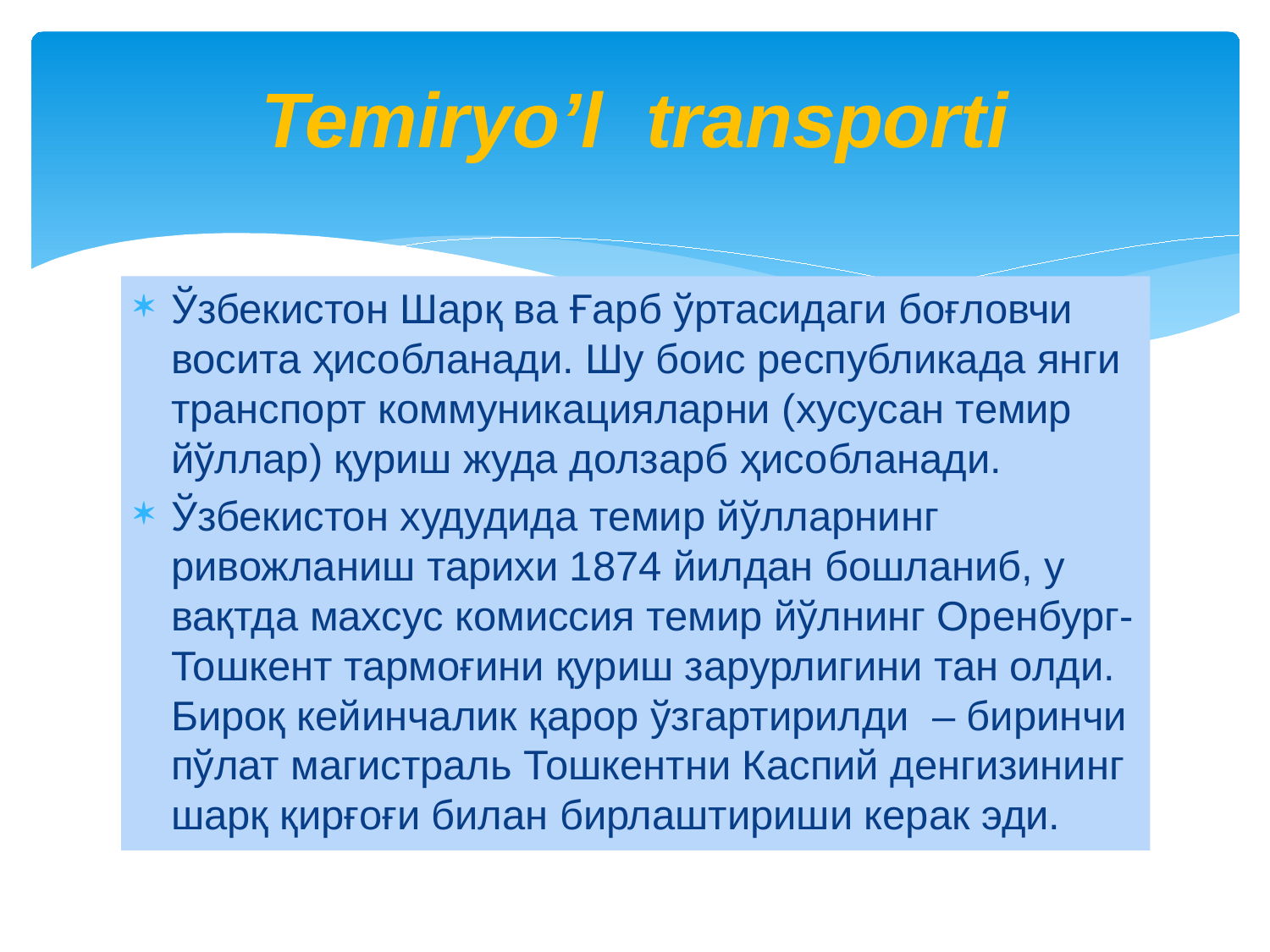

# Temiryo’l  transporti
Ўзбекистон Шарқ ва Ғарб ўртасидаги боғловчи восита ҳисобланади. Шу боис республикада янги транспорт коммуникацияларни (хусусан темир йўллар) қуриш жуда долзарб ҳисобланади.
Ўзбекистон худудида темир йўлларнинг ривожланиш тарихи 1874 йилдан бошланиб, у вақтда махсус комиссия темир йўлнинг Оренбург-Тошкент тармоғини қуриш зарурлигини тан олди. Бироқ кейинчалик қарор ўзгартирилди  – биринчи пўлат магистраль Тошкентни Каспий денгизининг шарқ қирғоғи билан бирлаштириши керак эди.